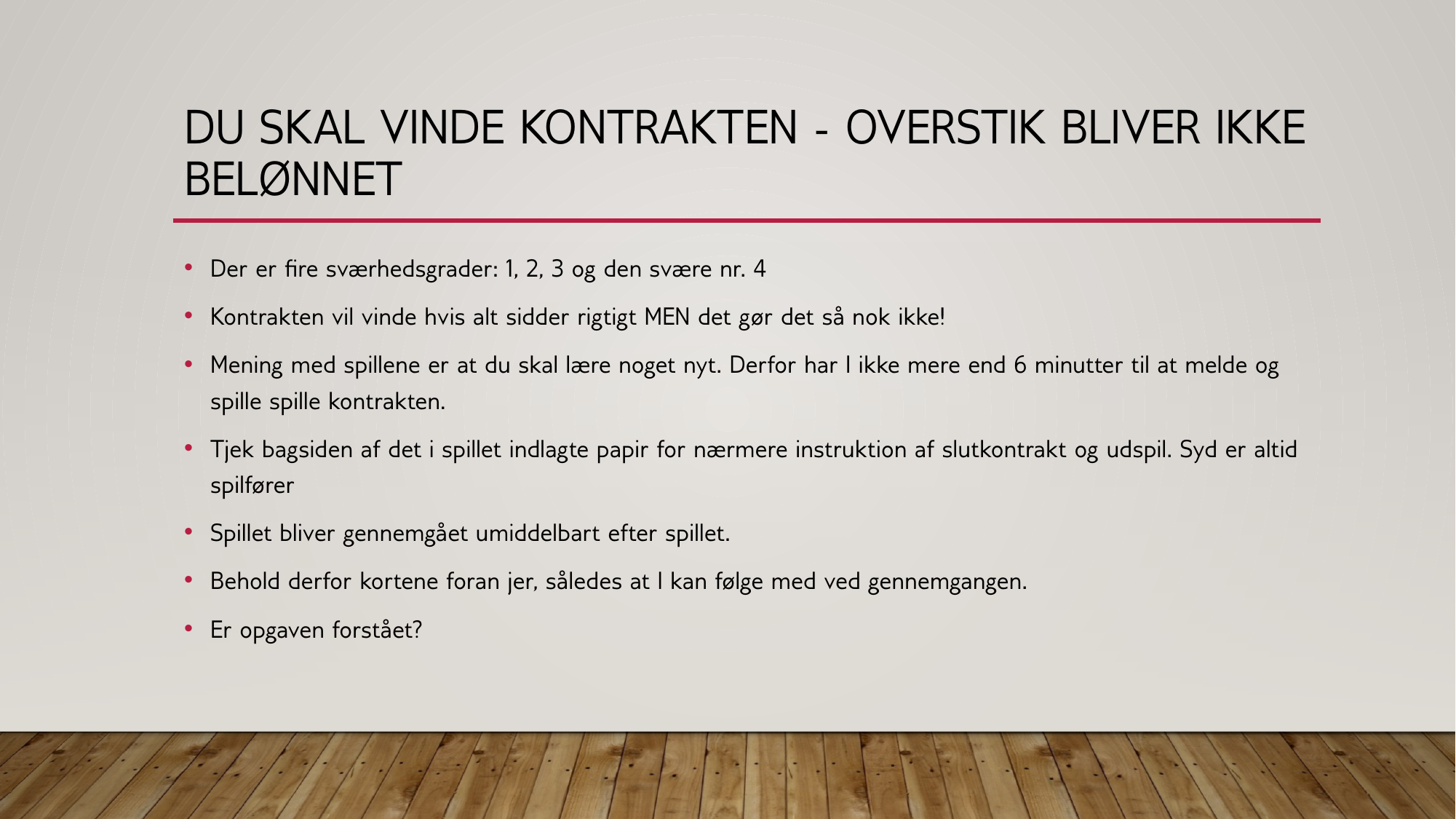

# Du skal vinde kontrakten - overstik bliver ikke belønnet
Der er fire sværhedsgrader: 1, 2, 3 og den svære nr. 4
Kontrakten vil vinde hvis alt sidder rigtigt MEN det gør det så nok ikke!
Mening med spillene er at du skal lære noget nyt. Derfor har I ikke mere end 6 minutter til at melde og spille spille kontrakten.
Tjek bagsiden af det i spillet indlagte papir for nærmere instruktion af slutkontrakt og udspil. Syd er altid spilfører
Spillet bliver gennemgået umiddelbart efter spillet.
Behold derfor kortene foran jer, således at I kan følge med ved gennemgangen.
Er opgaven forstået?